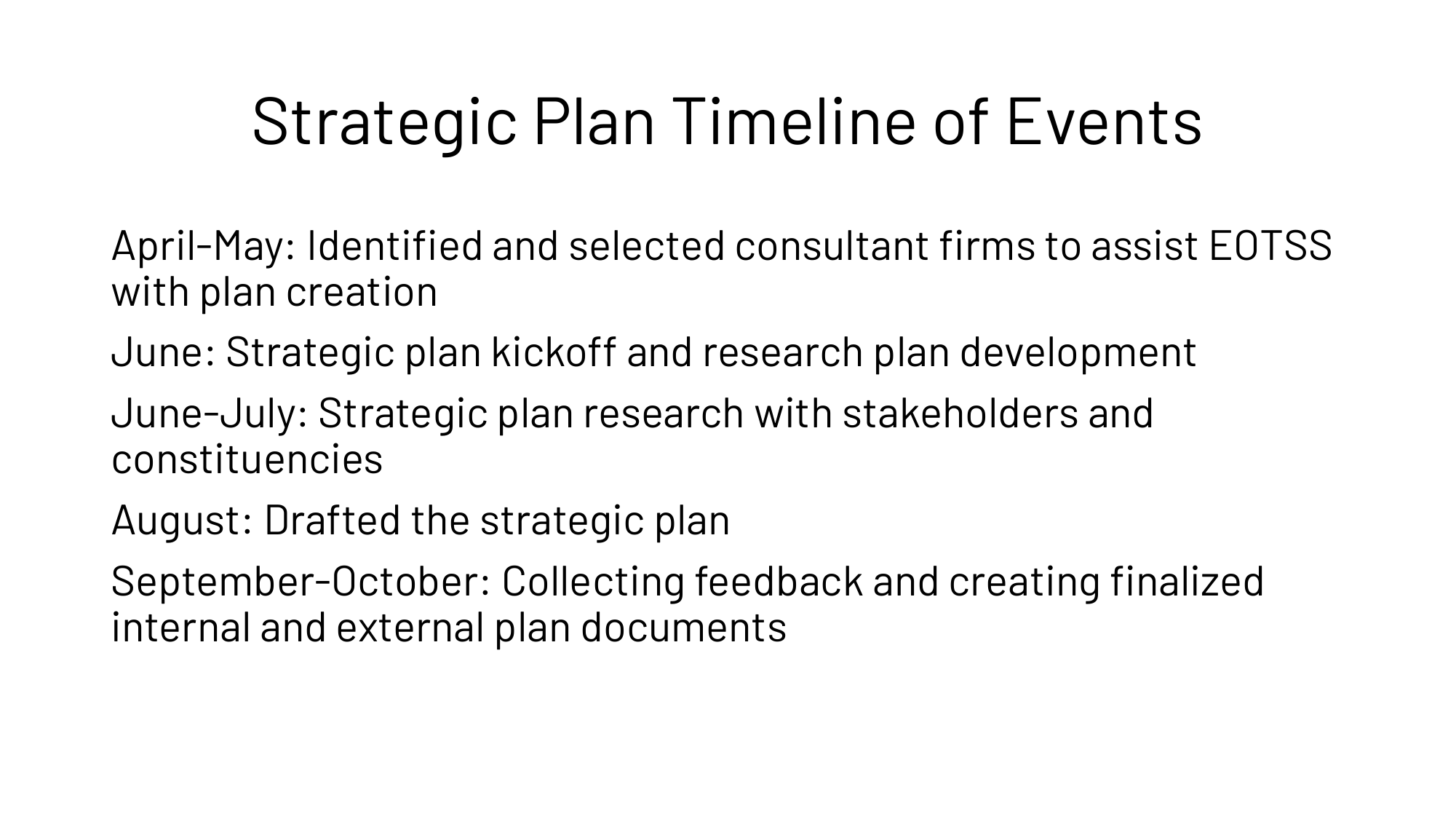

# Strategic Plan Timeline of Events
April-May: Identified and selected consultant firms to assist EOTSS with plan creation
June: Strategic plan kickoff and research plan development
June-July: Strategic plan research with stakeholders and constituencies
August: Drafted the strategic plan
September-October: Collecting feedback and creating finalized internal and external plan documents